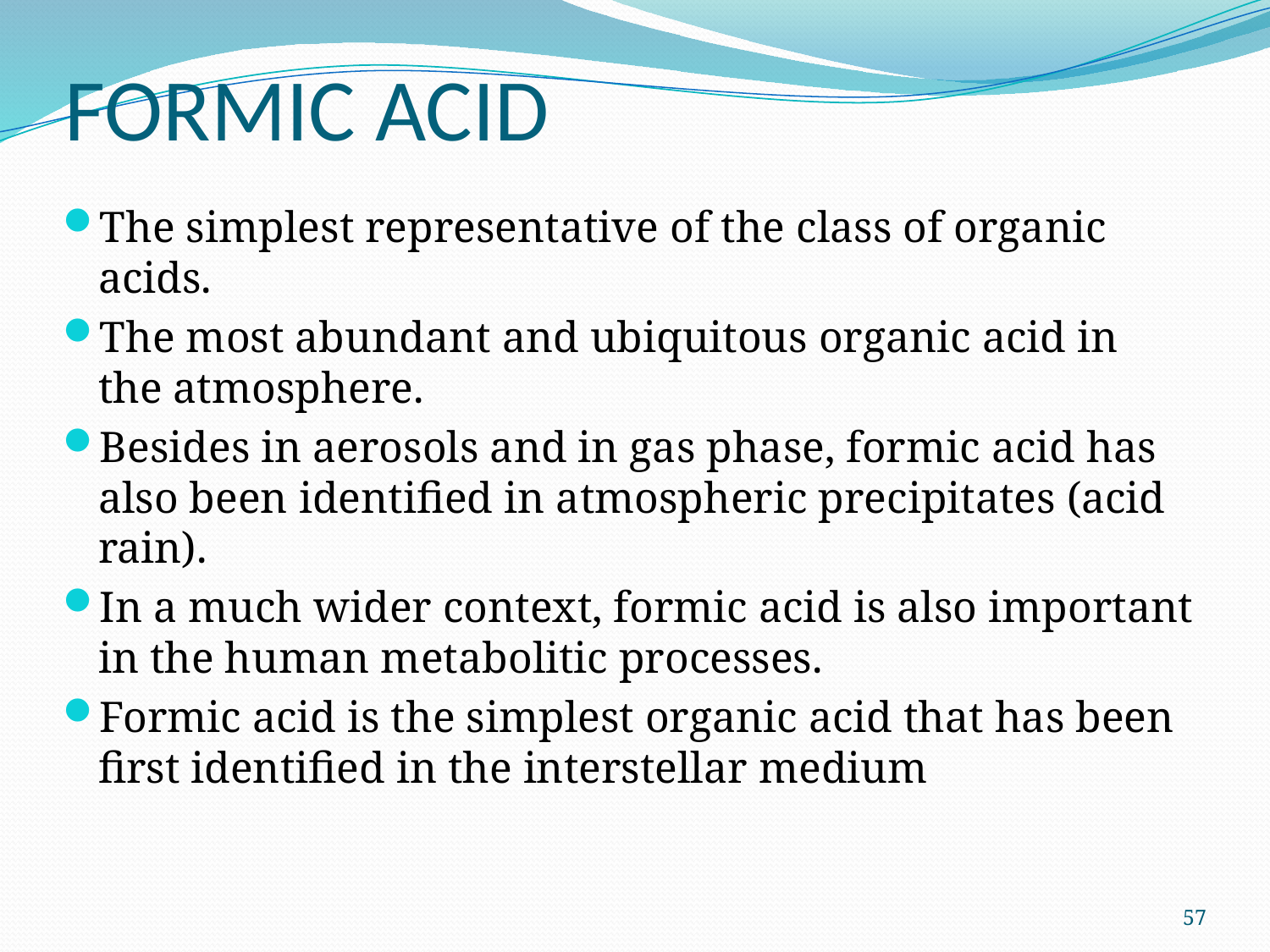

# FORMIC ACID
The simplest representative of the class of organic acids.
The most abundant and ubiquitous organic acid in the atmosphere.
Besides in aerosols and in gas phase, formic acid has also been identified in atmospheric precipitates (acid rain).
In a much wider context, formic acid is also important in the human metabolitic processes.
Formic acid is the simplest organic acid that has been first identified in the interstellar medium
57